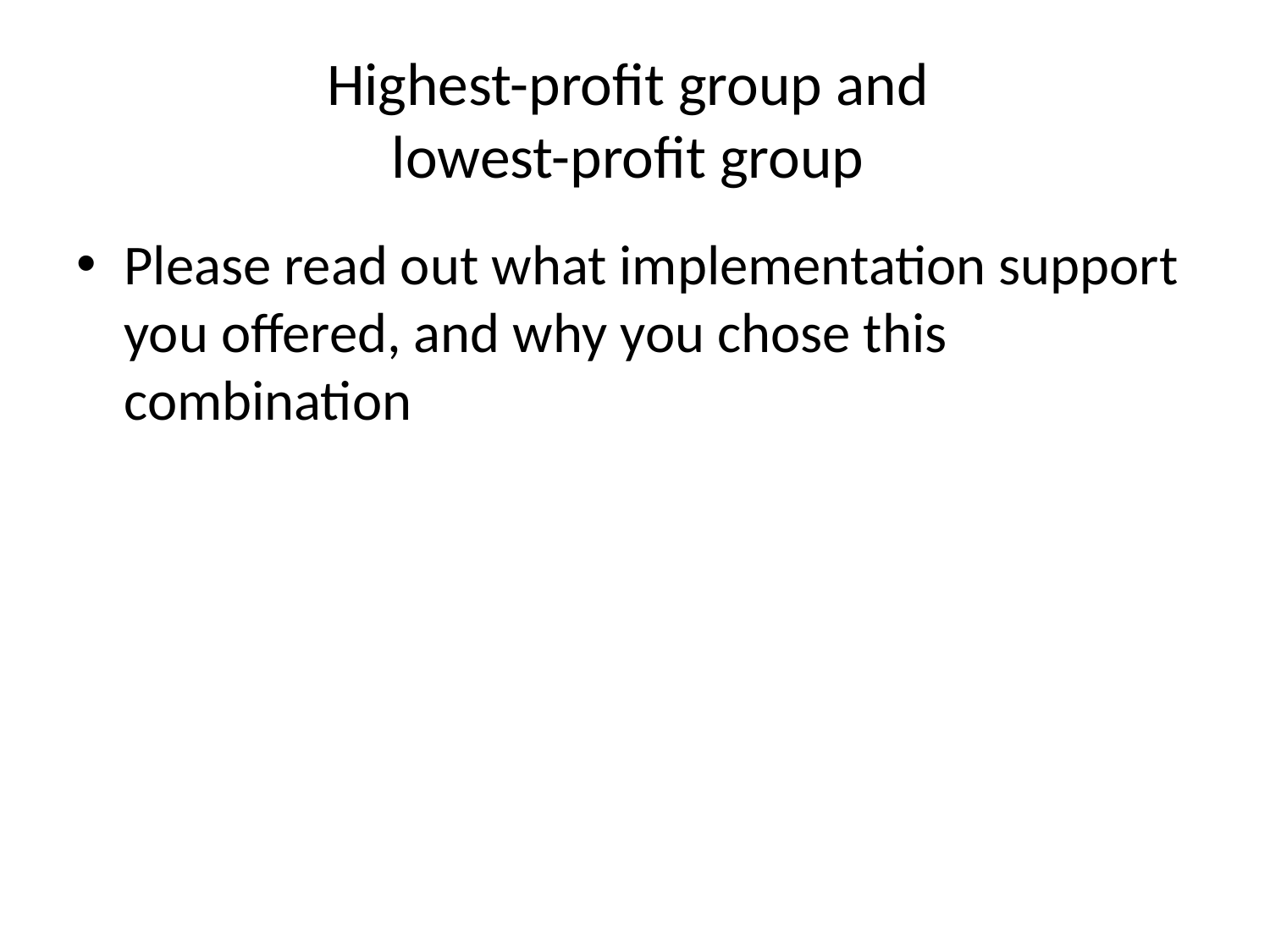

# Highest-profit group and lowest-profit group
Please read out what implementation support you offered, and why you chose this combination